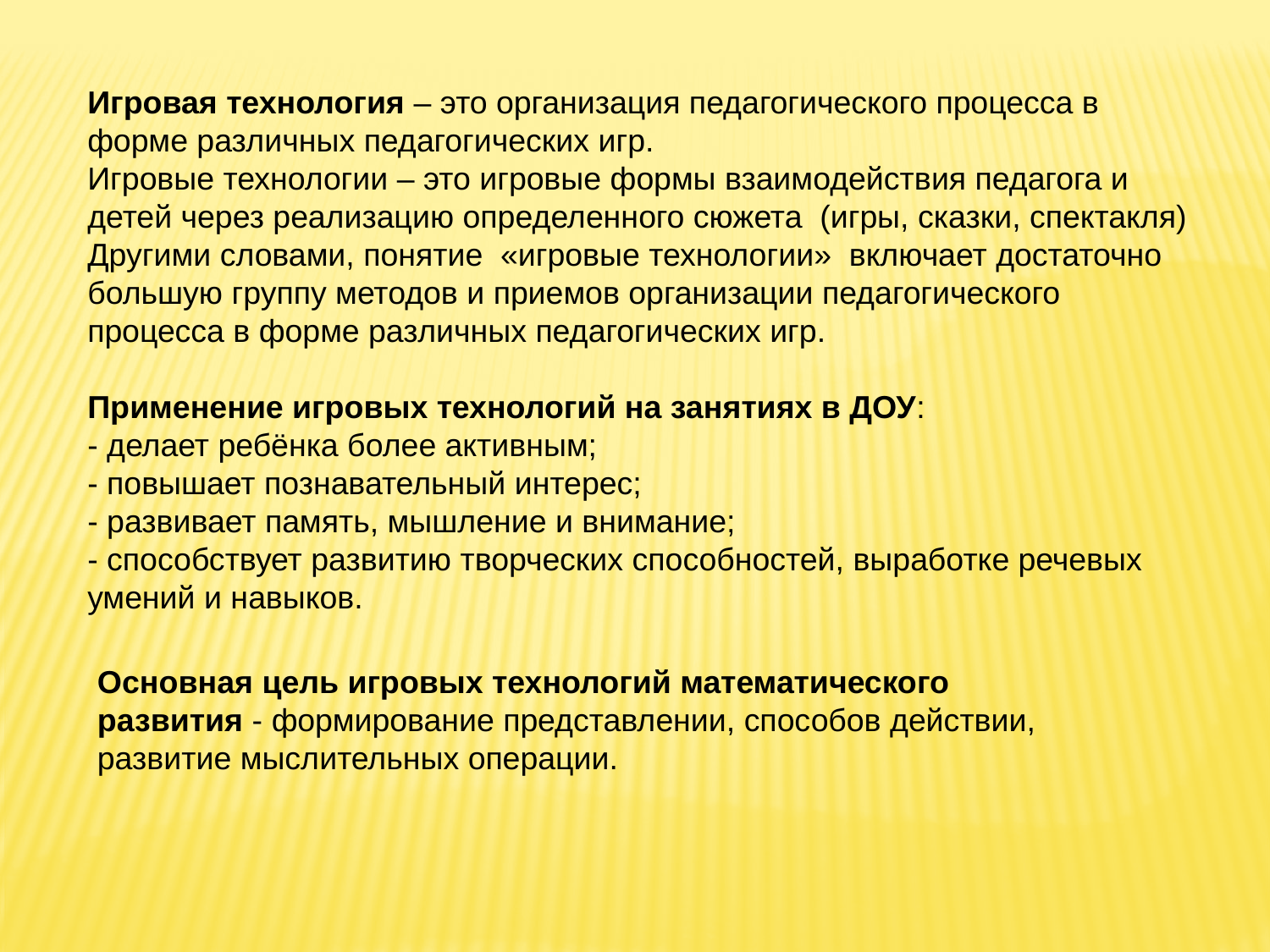

Игровая технология – это организация педагогического процесса в форме различных педагогических игр.
Игровые технологии – это игровые формы взаимодействия педагога и детей через реализацию определенного сюжета  (игры, сказки, спектакля) Другими словами, понятие  «игровые технологии»  включает достаточно большую группу методов и приемов организации педагогического процесса в форме различных педагогических игр.

Применение игровых технологий на занятиях в ДОУ:
- делает ребёнка более активным;
- повышает познавательный интерес;
- развивает память, мышление и внимание;
- способствует развитию творческих способностей, выработке речевых умений и навыков.
Основная цель игровых технологий математического развития - формирование представлении, способов действии, развитие мыслительных операции.